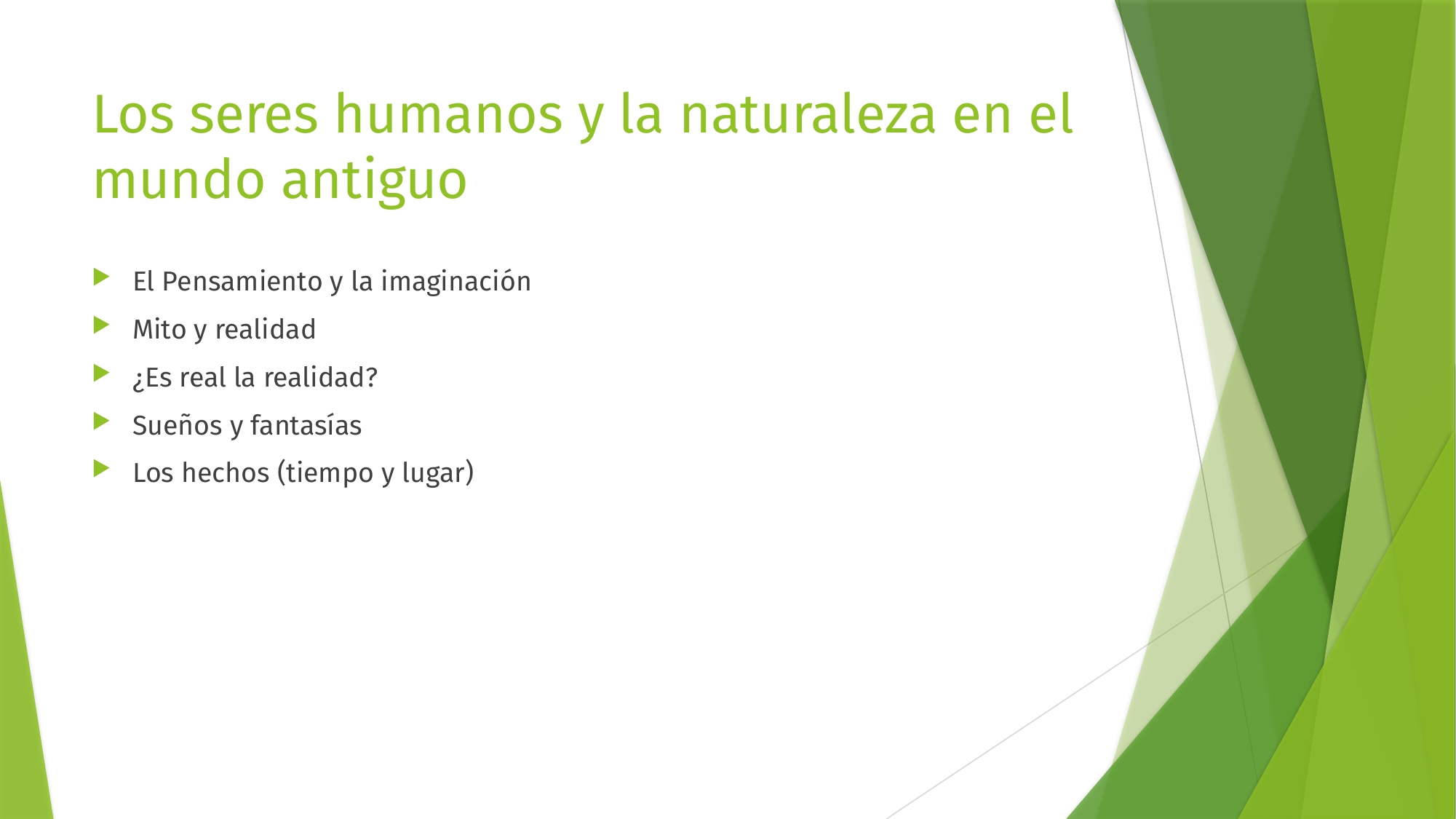

# Los seres humanos y la naturaleza en el mundo antiguo
El Pensamiento y la imaginación
Mito y realidad
¿Es real la realidad?
Sueños y fantasías
Los hechos (tiempo y lugar)